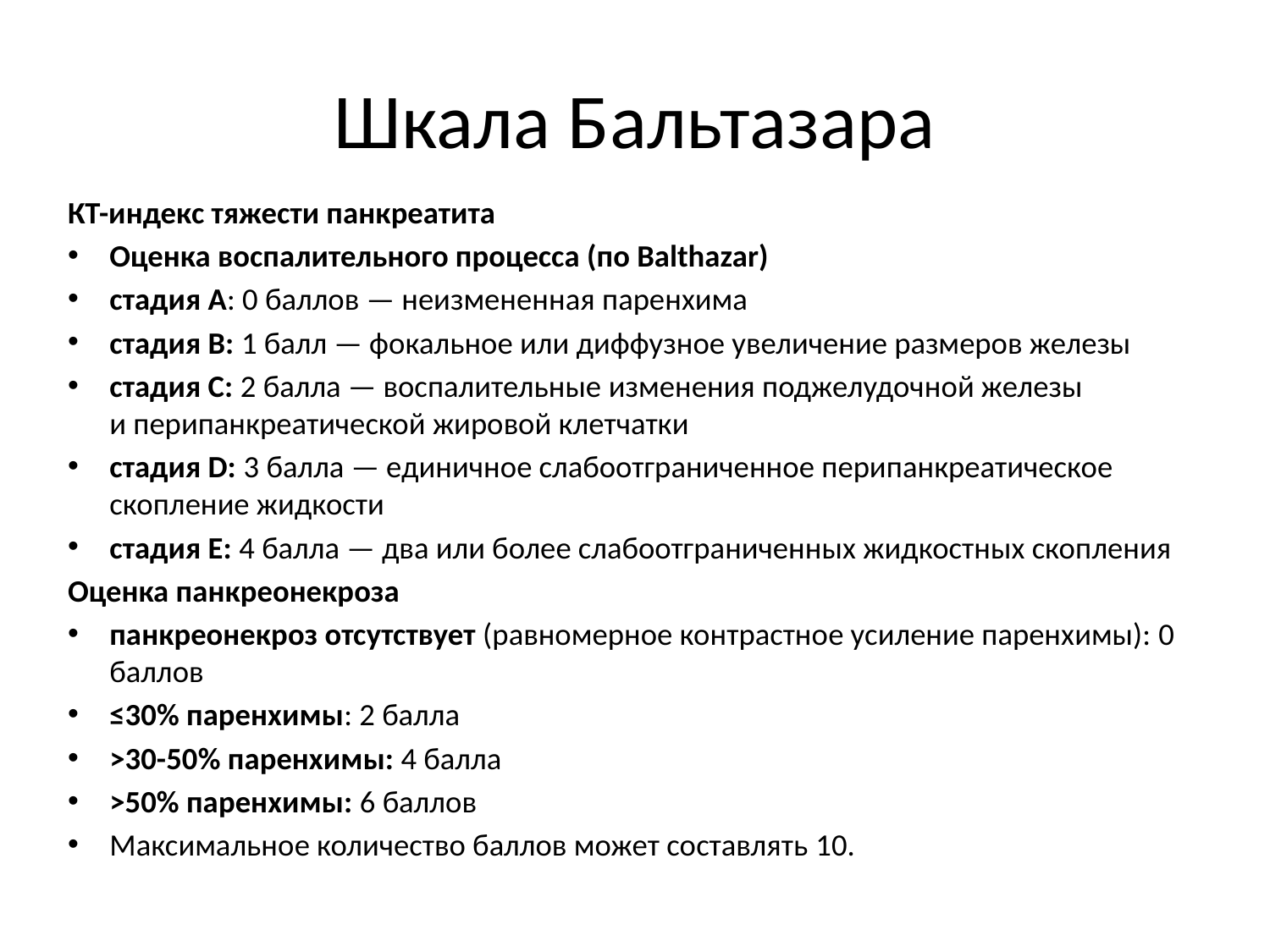

# Шкала Бальтазара
КТ-индекс тяжести панкреатита
Оценка воспалительного процесса (по Balthazar)
стадия А: 0 баллов — неизмененная паренхима
стадия B: 1 балл — фокальное или диффузное увеличение размеров железы
стадия С: 2 балла — воспалительные изменения поджелудочной железы и перипанкреатической жировой клетчатки
стадия D: 3 балла — единичное слабоотграниченное перипанкреатическое скопление жидкости
стадия Е: 4 балла — два или более слабоотграниченных жидкостных скопления
Оценка панкреонекроза
панкреонекроз отсутствует (равномерное контрастное усиление паренхимы): 0 баллов
≤30% паренхимы: 2 балла
>30-50% паренхимы: 4 балла
>50% паренхимы: 6 баллов
Максимальное количество баллов может составлять 10.